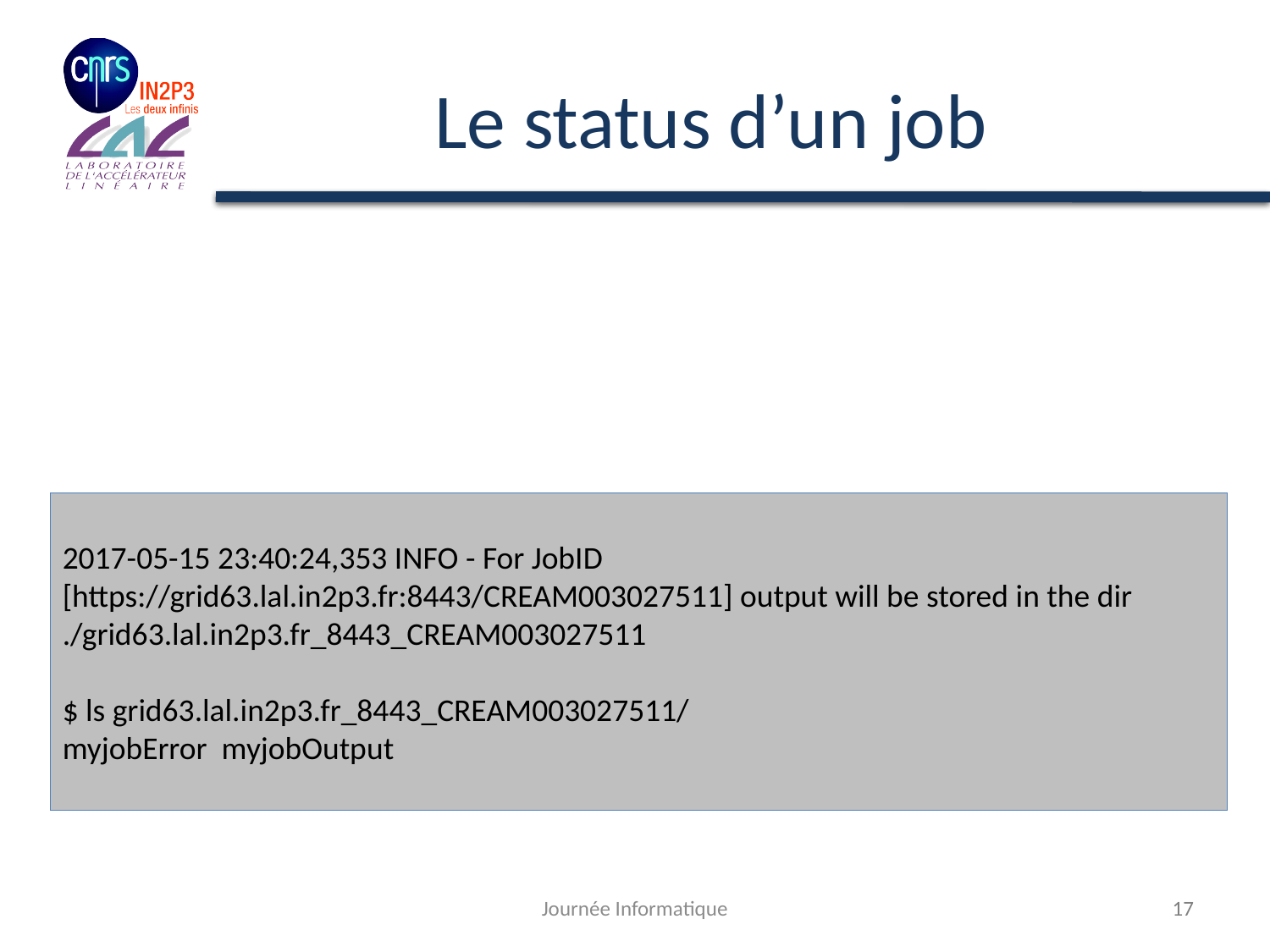

# Le status d’un job

2017-05-15 23:40:24,353 INFO - For JobID [https://grid63.lal.in2p3.fr:8443/CREAM003027511] output will be stored in the dir ./grid63.lal.in2p3.fr_8443_CREAM003027511

$ ls grid63.lal.in2p3.fr_8443_CREAM003027511/
myjobError  myjobOutput

Exemple:
$ glite-ce-job-output https://grid63.lal.in2p3.fr:8443/CREAM003027511
Journée Informatique
17